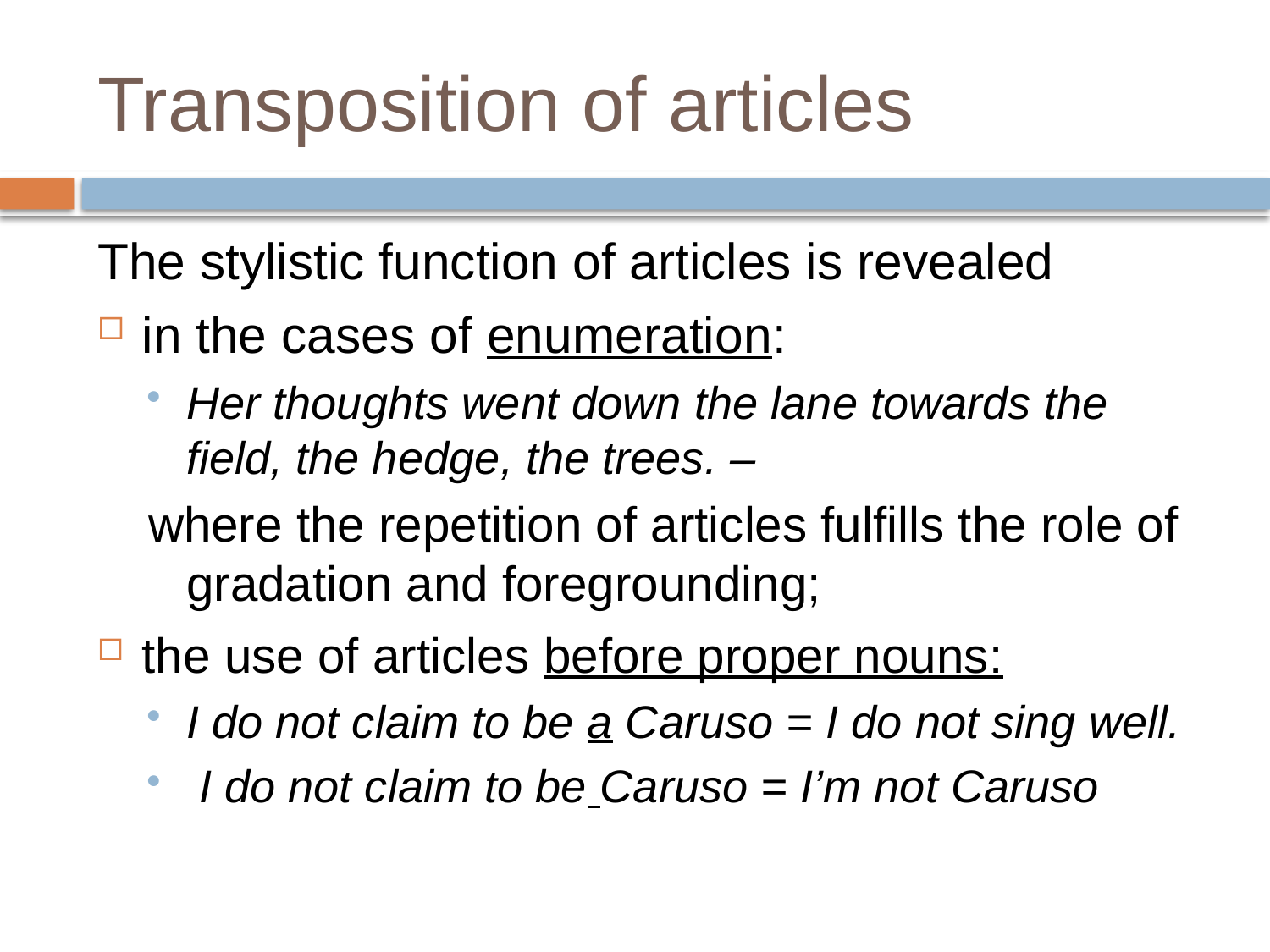

# Transposition of articles
The stylistic function of articles is revealed
in the cases of enumeration:
Her thoughts went down the lane towards the field, the hedge, the trees. –
where the repetition of articles fulfills the role of gradation and foregrounding;
the use of articles before proper nouns:
I do not claim to be a Caruso = I do not sing well.
 I do not claim to be Caruso = I’m not Caruso